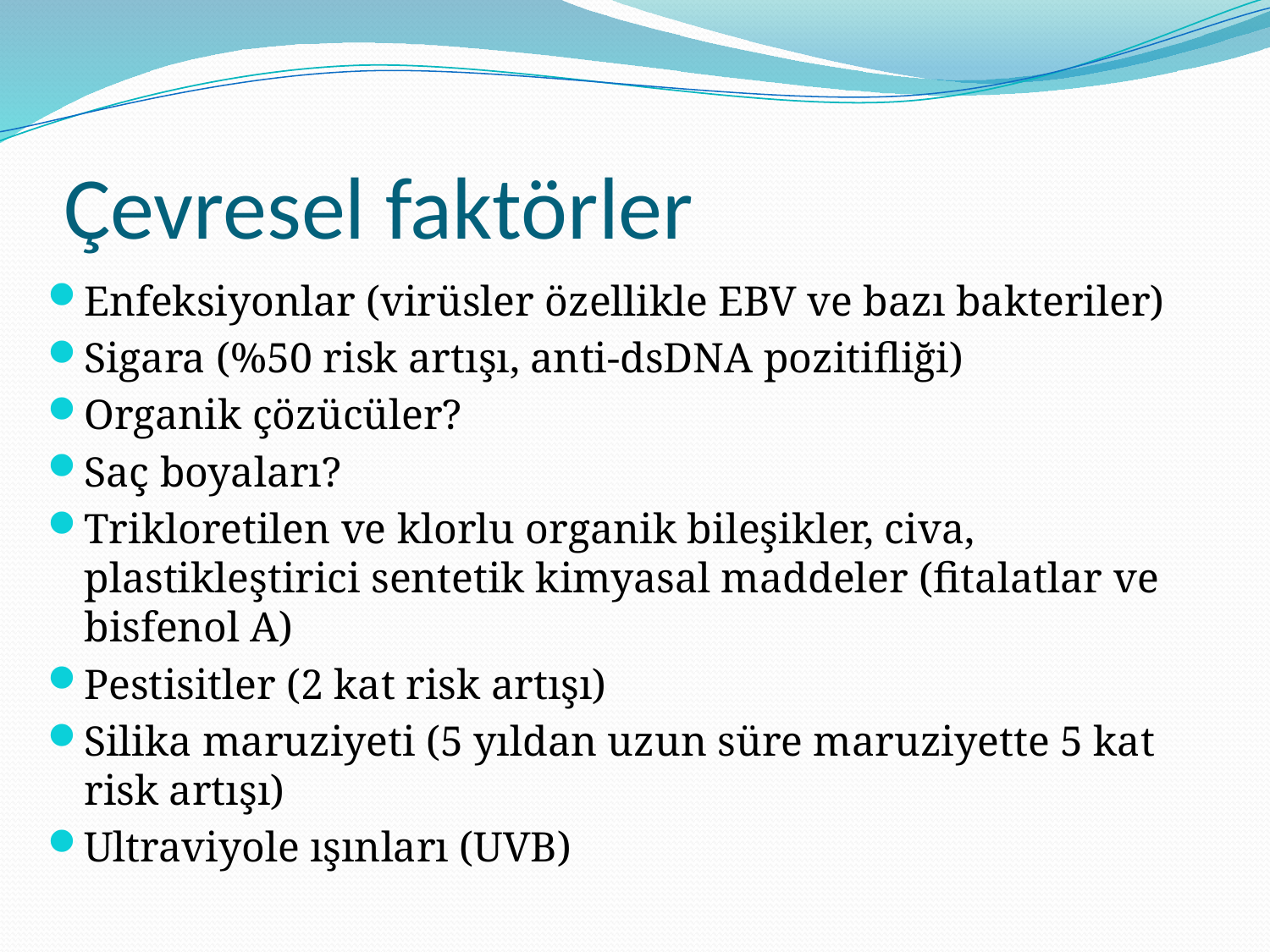

# Çevresel faktörler
Enfeksiyonlar (virüsler özellikle EBV ve bazı bakteriler)
Sigara (%50 risk artışı, anti-dsDNA pozitifliği)
Organik çözücüler?
Saç boyaları?
Trikloretilen ve klorlu organik bileşikler, civa, plastikleştirici sentetik kimyasal maddeler (fitalatlar ve bisfenol A)
Pestisitler (2 kat risk artışı)
Silika maruziyeti (5 yıldan uzun süre maruziyette 5 kat risk artışı)
Ultraviyole ışınları (UVB)